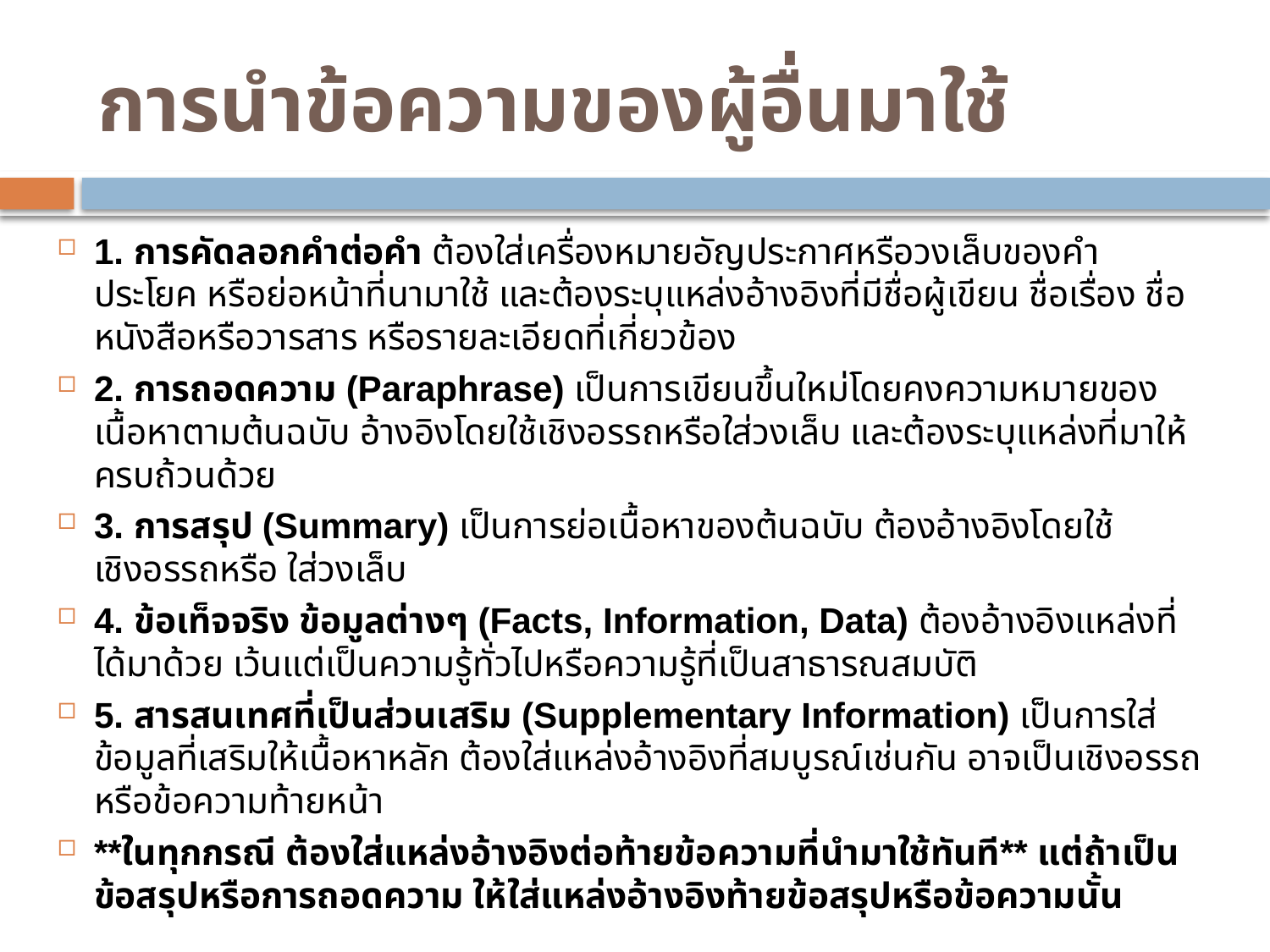

# การนำข้อความของผู้อื่นมาใช้
1. การคัดลอกคำต่อคำ ต้องใส่เครื่องหมายอัญประกาศหรือวงเล็บของคำ ประโยค หรือย่อหน้าที่นามาใช้ และต้องระบุแหล่งอ้างอิงที่มีชื่อผู้เขียน ชื่อเรื่อง ชื่อหนังสือหรือวารสาร หรือรายละเอียดที่เกี่ยวข้อง
2. การถอดความ (Paraphrase) เป็นการเขียนขึ้นใหม่โดยคงความหมายของเนื้อหาตามต้นฉบับ อ้างอิงโดยใช้เชิงอรรถหรือใส่วงเล็บ และต้องระบุแหล่งที่มาให้ครบถ้วนด้วย
3. การสรุป (Summary) เป็นการย่อเนื้อหาของต้นฉบับ ต้องอ้างอิงโดยใช้เชิงอรรถหรือ ใส่วงเล็บ
4. ข้อเท็จจริง ข้อมูลต่างๆ (Facts, Information, Data) ต้องอ้างอิงแหล่งที่ได้มาด้วย เว้นแต่เป็นความรู้ทั่วไปหรือความรู้ที่เป็นสาธารณสมบัติ
5. สารสนเทศที่เป็นส่วนเสริม (Supplementary Information) เป็นการใส่ข้อมูลที่เสริมให้เนื้อหาหลัก ต้องใส่แหล่งอ้างอิงที่สมบูรณ์เช่นกัน อาจเป็นเชิงอรรถหรือข้อความท้ายหน้า
**ในทุกกรณี ต้องใส่แหล่งอ้างอิงต่อท้ายข้อความที่นำมาใช้ทันที** แต่ถ้าเป็นข้อสรุปหรือการถอดความ ให้ใส่แหล่งอ้างอิงท้ายข้อสรุปหรือข้อความนั้น